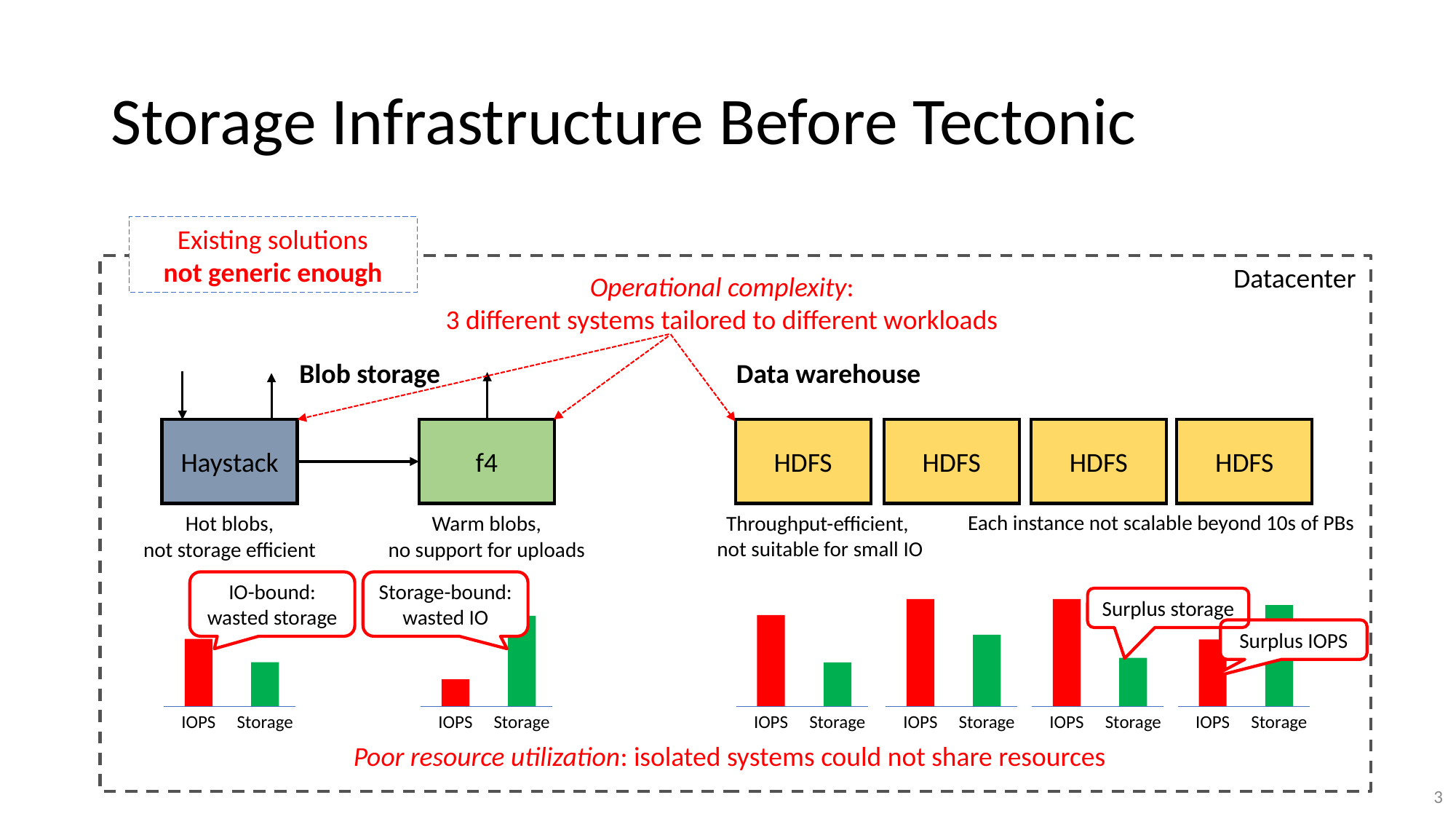

# Storage Infrastructure Before Tectonic
Existing solutions
not generic enough

Datacenter
 Operational complexity:
3 different systems tailored to different workloads
Data warehouse
Blob storage
Haystack
f4
HDFS
HDFS
HDFS
HDFS
Each instance not scalable beyond 10s of PBs
Throughput-efficient,
not suitable for small IO
Hot blobs,
not storage efficient
Warm blobs,
no support for uploads
IO-bound:
wasted storage
Storage-bound:
wasted IO
Surplus storage

IOPS
Storage

IOPS
Storage

IOPS
Storage

IOPS
Storage

IOPS
Storage
Surplus IOPS

IOPS
Storage
 Poor resource utilization: isolated systems could not share resources
3